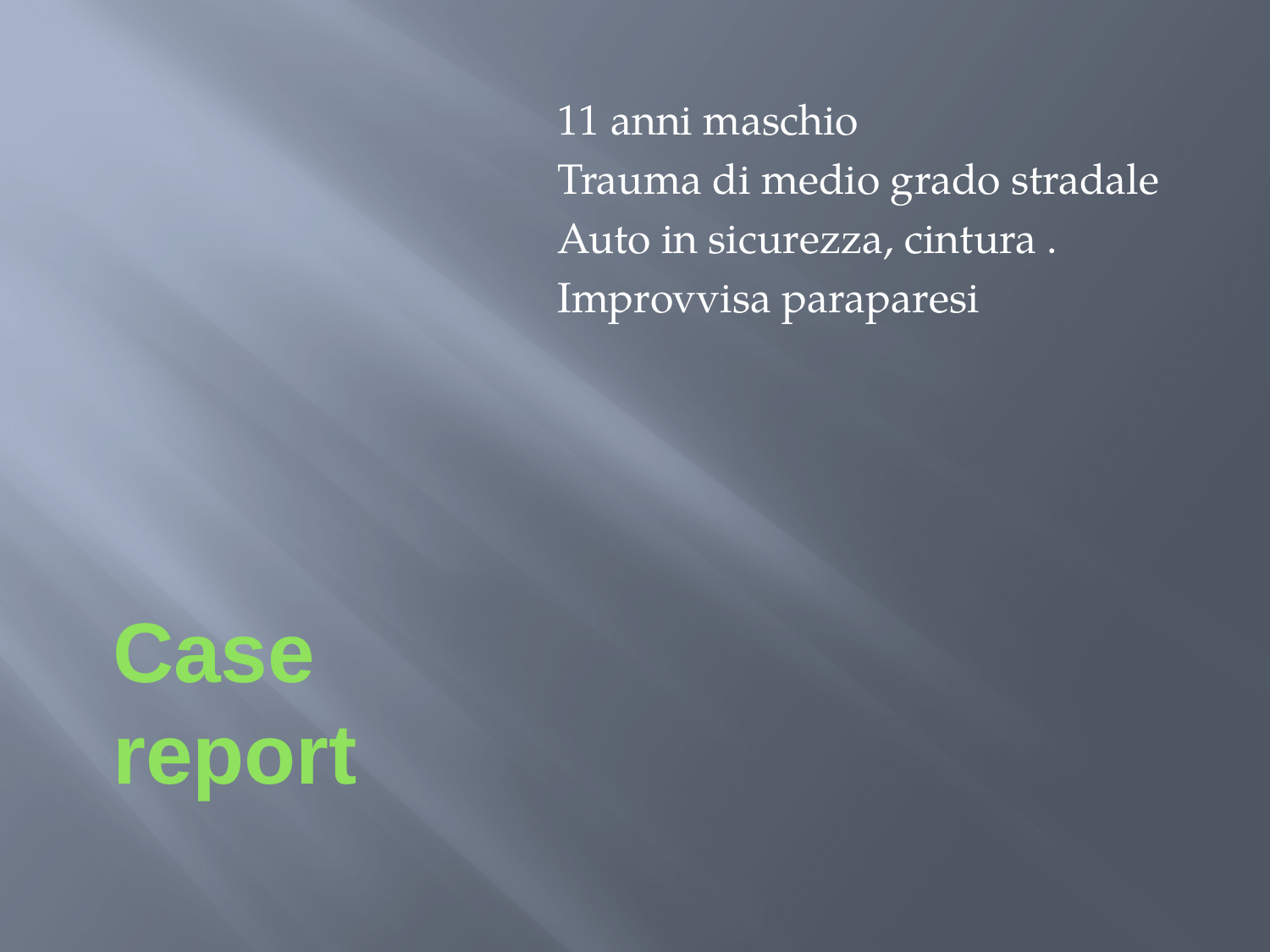

11 anni maschio
Trauma di medio grado stradale
Auto in sicurezza, cintura .
Improvvisa paraparesi
# Case  report